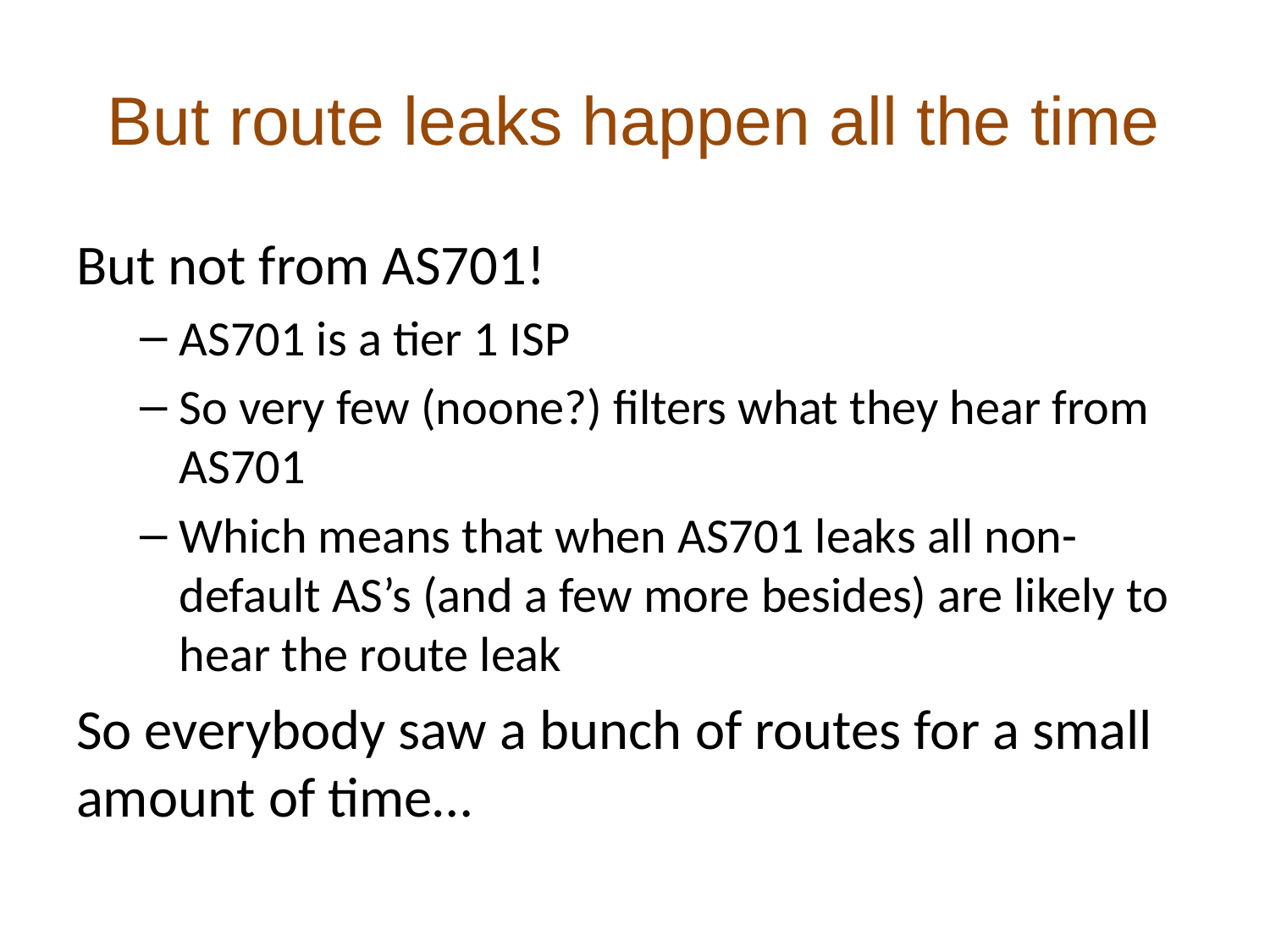

# But route leaks happen all the time
But not from AS701!
AS701 is a tier 1 ISP
So very few (noone?) filters what they hear from AS701
Which means that when AS701 leaks all non-default AS’s (and a few more besides) are likely to hear the route leak
So everybody saw a bunch of routes for a small amount of time…